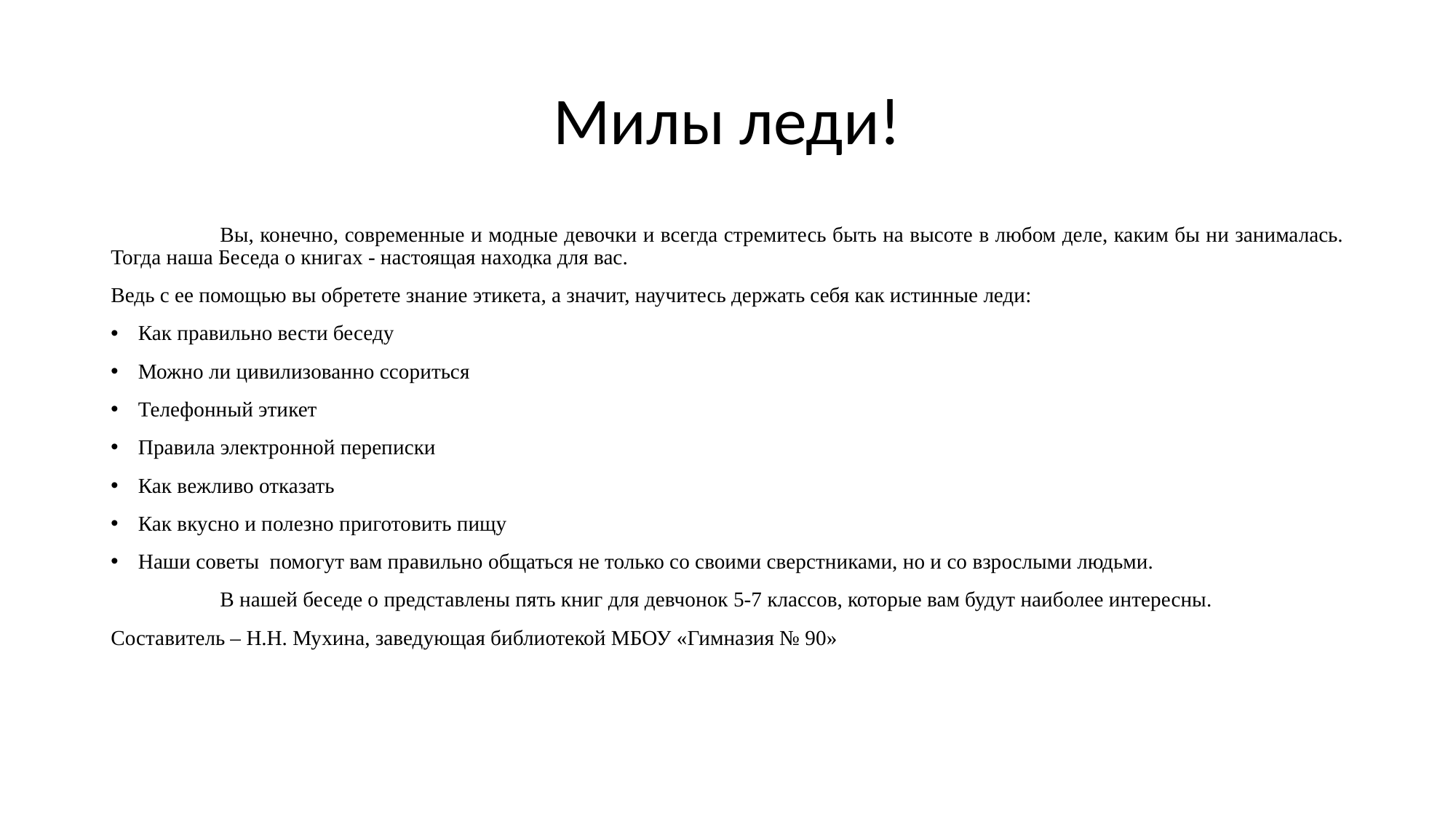

# Милы леди!
	Вы, конечно, современные и модные девочки и всегда стремитесь быть на высоте в любом деле, каким бы ни занималась. Тогда наша Беседа о книгах - настоящая находка для вас.
Ведь с ее помощью вы обретете знание этикета, а значит, научитесь держать себя как истинные леди:
Как правильно вести беседу
Можно ли цивилизованно ссориться
Телефонный этикет
Правила электронной переписки
Как вежливо отказать
Как вкусно и полезно приготовить пищу
Наши советы  помогут вам правильно общаться не только со своими сверстниками, но и со взрослыми людьми.
	В нашей беседе о представлены пять книг для девчонок 5-7 классов, которые вам будут наиболее интересны.
Составитель – Н.Н. Мухина, заведующая библиотекой МБОУ «Гимназия № 90»